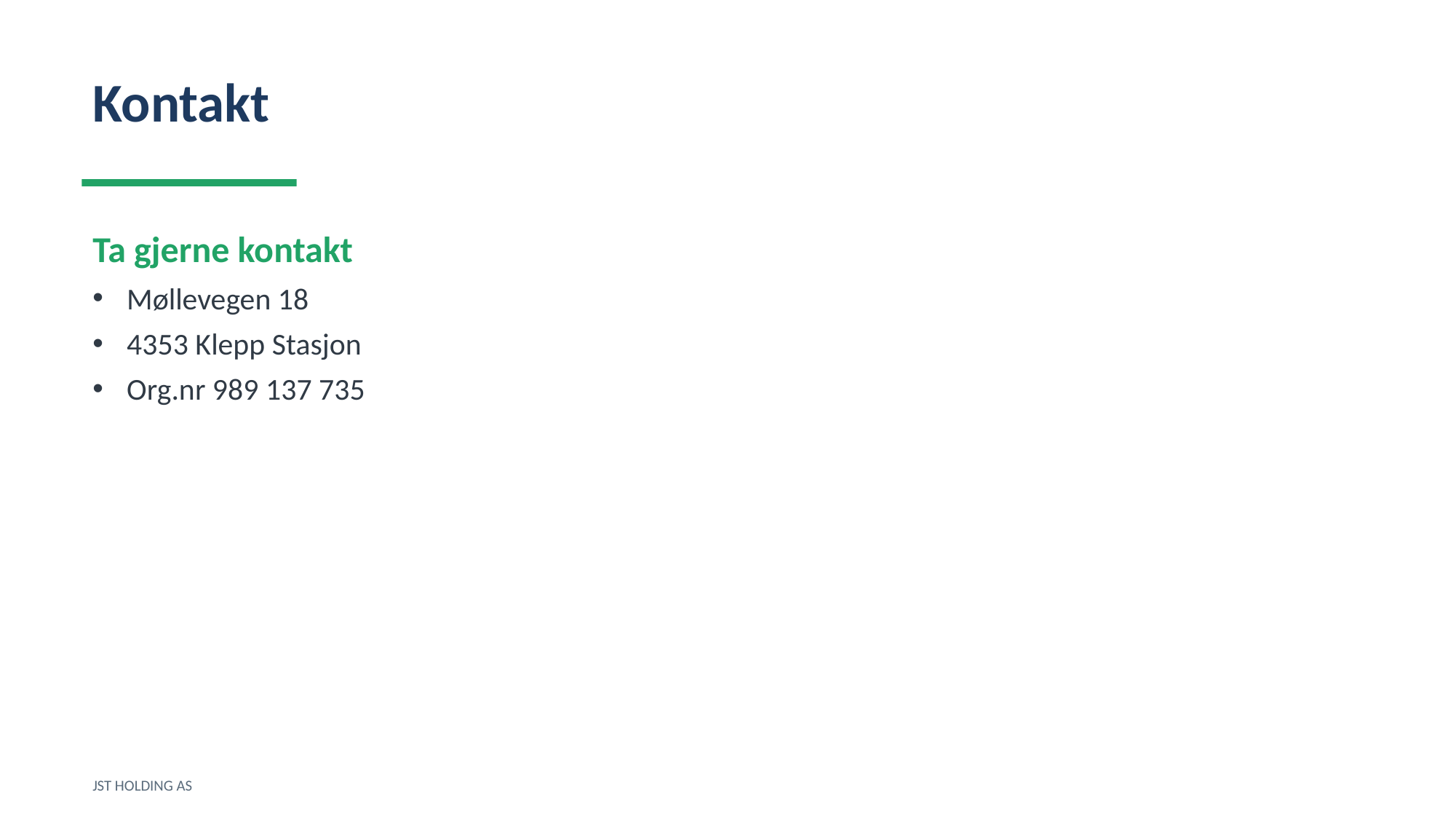

Kontakt

Ta gjerne kontakt
Møllevegen 18
4353 Klepp Stasjon
Org.nr 989 137 735
JST HOLDING AS